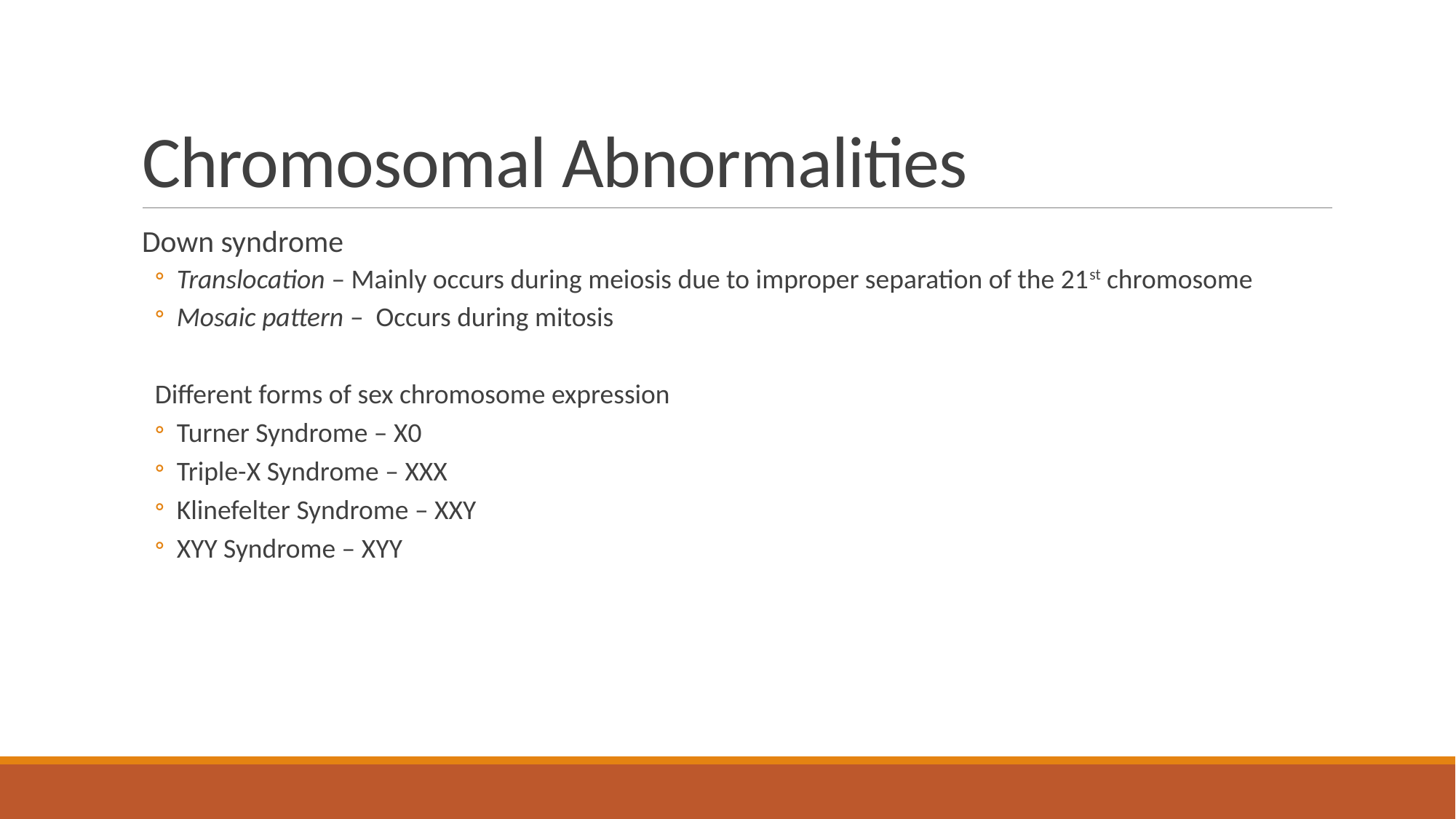

# Chromosomal Abnormalities
Down syndrome
Translocation – Mainly occurs during meiosis due to improper separation of the 21st chromosome
Mosaic pattern –  Occurs during mitosis

Different forms of sex chromosome expression
Turner Syndrome – X0
Triple-X Syndrome – XXX
Klinefelter Syndrome – XXY
XYY Syndrome – XYY